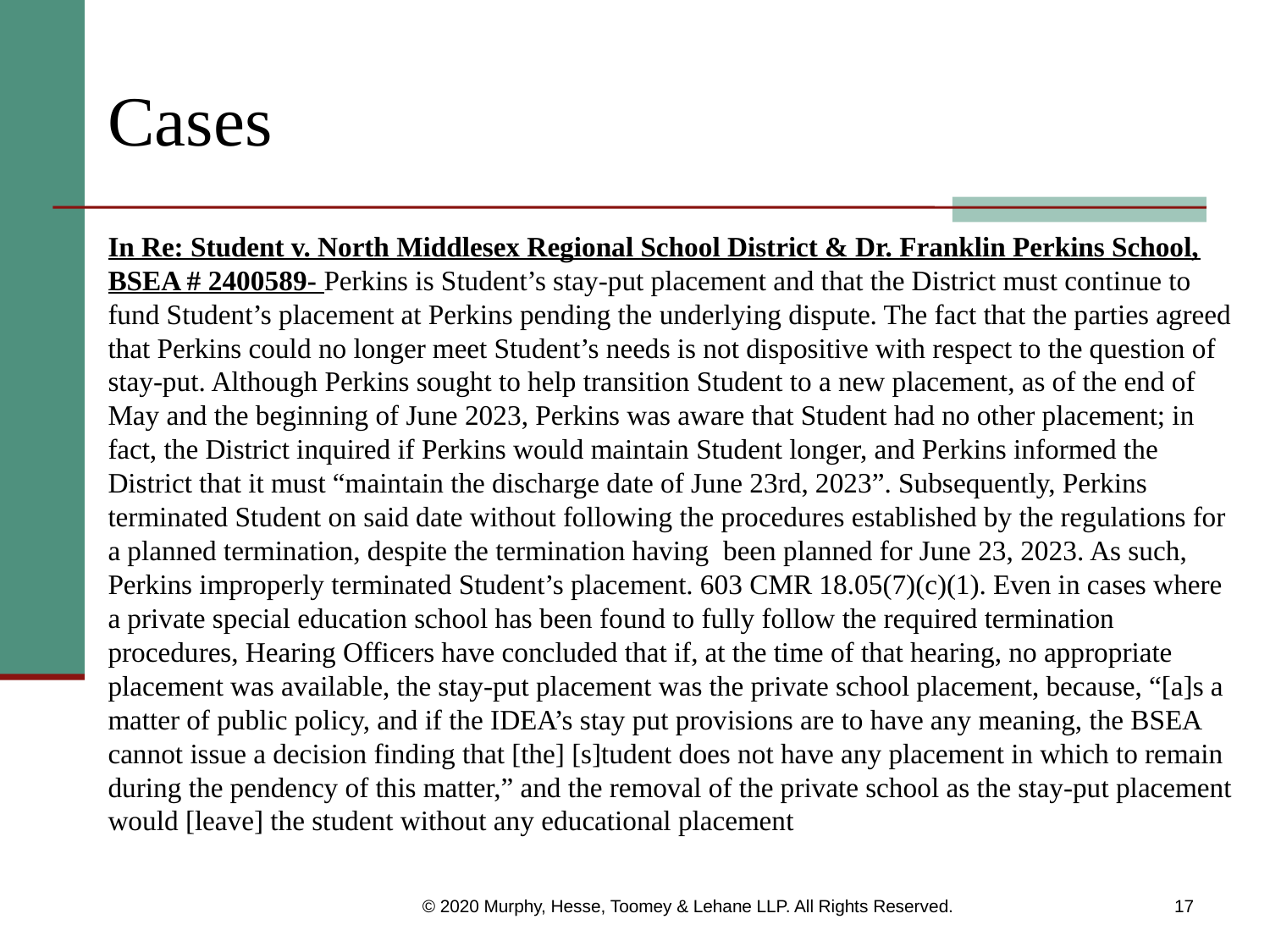

# Cases
In Re: Student v. North Middlesex Regional School District & Dr. Franklin Perkins School, BSEA # 2400589- Perkins is Student’s stay-put placement and that the District must continue to fund Student’s placement at Perkins pending the underlying dispute. The fact that the parties agreed that Perkins could no longer meet Student’s needs is not dispositive with respect to the question of stay-put. Although Perkins sought to help transition Student to a new placement, as of the end of May and the beginning of June 2023, Perkins was aware that Student had no other placement; in fact, the District inquired if Perkins would maintain Student longer, and Perkins informed the District that it must “maintain the discharge date of June 23rd, 2023”. Subsequently, Perkins terminated Student on said date without following the procedures established by the regulations for a planned termination, despite the termination having  been planned for June 23, 2023. As such, Perkins improperly terminated Student’s placement. 603 CMR 18.05(7)(c)(1). Even in cases where a private special education school has been found to fully follow the required termination procedures, Hearing Officers have concluded that if, at the time of that hearing, no appropriate placement was available, the stay-put placement was the private school placement, because, “[a]s a matter of public policy, and if the IDEA’s stay put provisions are to have any meaning, the BSEA cannot issue a decision finding that [the] [s]tudent does not have any placement in which to remain during the pendency of this matter,” and the removal of the private school as the stay-put placement would [leave] the student without any educational placement

© 2020 Murphy, Hesse, Toomey & Lehane LLP. All Rights Reserved.
17